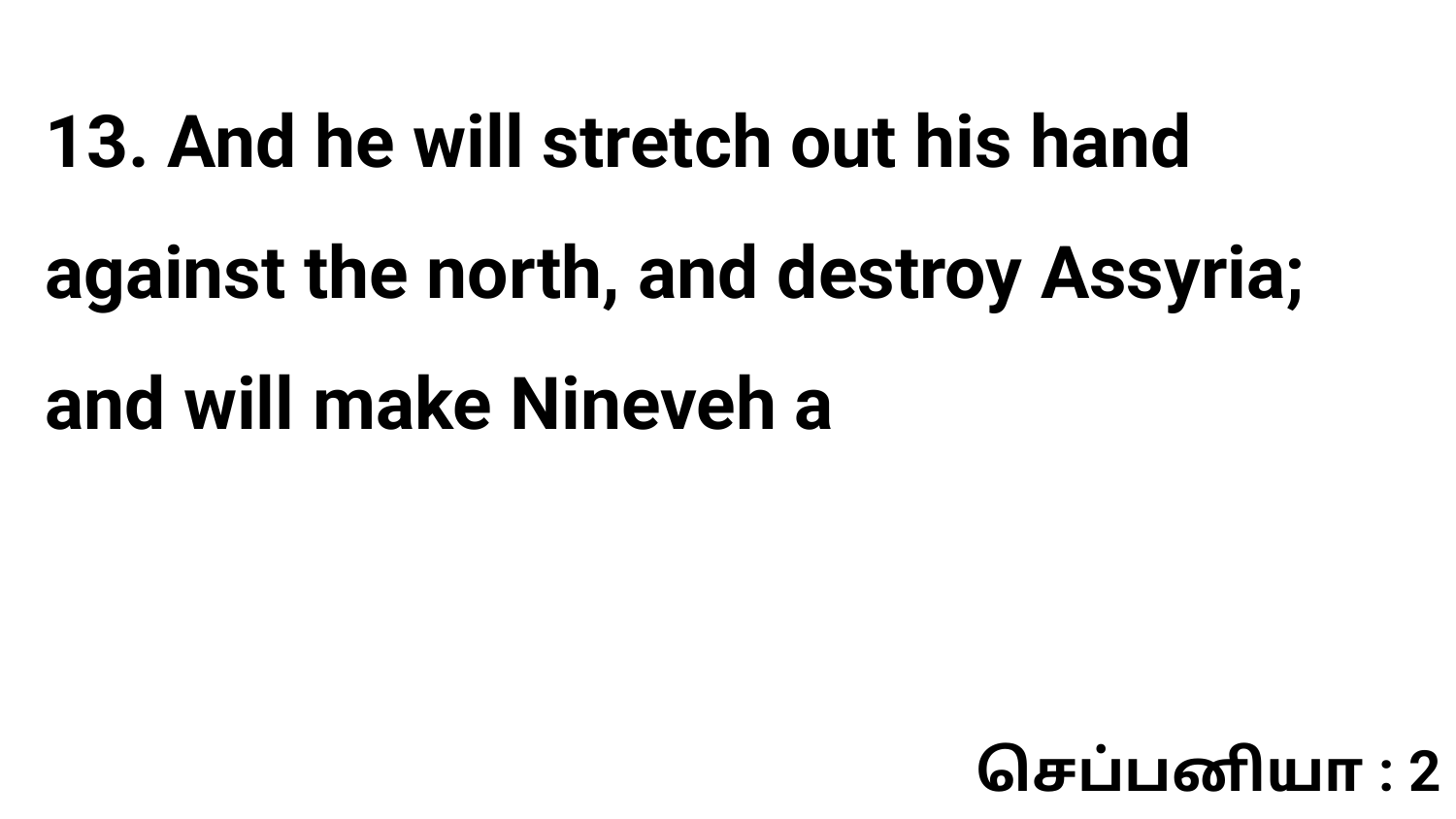

13. And he will stretch out his hand against the north, and destroy Assyria; and will make Nineveh a
செப்பனியா : 2